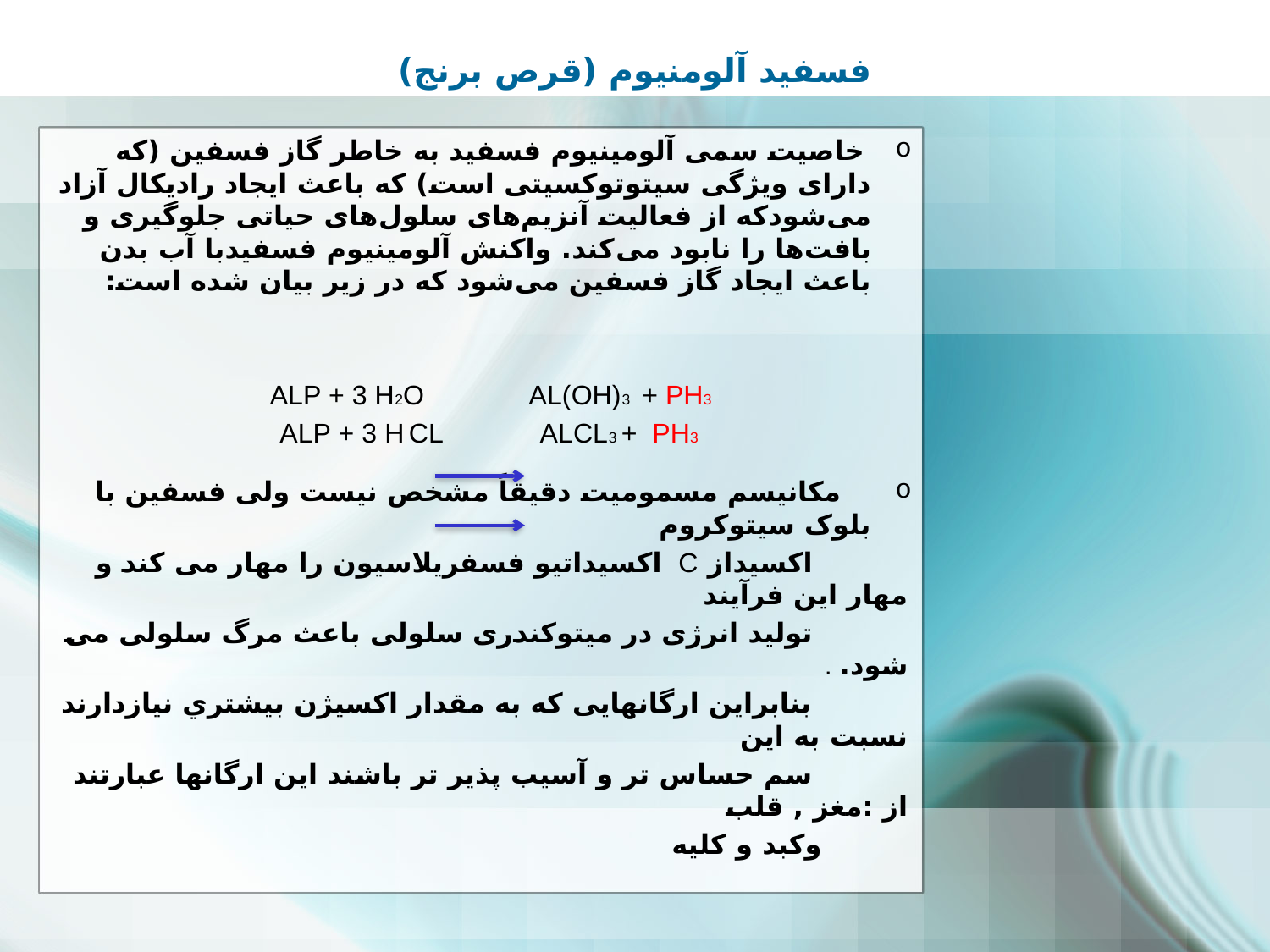

# فسفید آلومنیوم (قرص برنج)
 خاصیت سمی آلومینیوم فسفید به خاطر گاز فسفین (که دارای ویژگی سیتوتوکسیتی است) که باعث ایجاد رادیکال آزاد می‌شودکه از فعالیت آنزیم‌های سلول‌های حیاتی جلوگیری و بافت‌ها را نابود می‌کند. واکنش آلومینیوم فسفیدبا آب بدن باعث ایجاد گاز فسفین می‌شود که در زیر بیان شده است:

   ALP + 3 H2O              AL(OH)3  + PH3
  ALP + 3 H CL             ALCL3 +  PH3

    مکانیسم مسمومیت دقیقاً مشخص نیست ولی فسفین با بلوک سیتوکروم
          اکسیداز C  اکسیداتیو فسفریلاسیون را مهار می کند و مهار این فرآیند
          تولید انرژی در میتوکندری سلولی باعث مرگ سلولی می شود. .
          بنابراين ارگانهایی كه به مقدار اكسيژن بيشتري نيازدارند نسبت به اين
          سم حساس تر و آسيب پذير تر باشند اين ارگانها عبارتند از :مغز , قلب
         وكبد و كليه